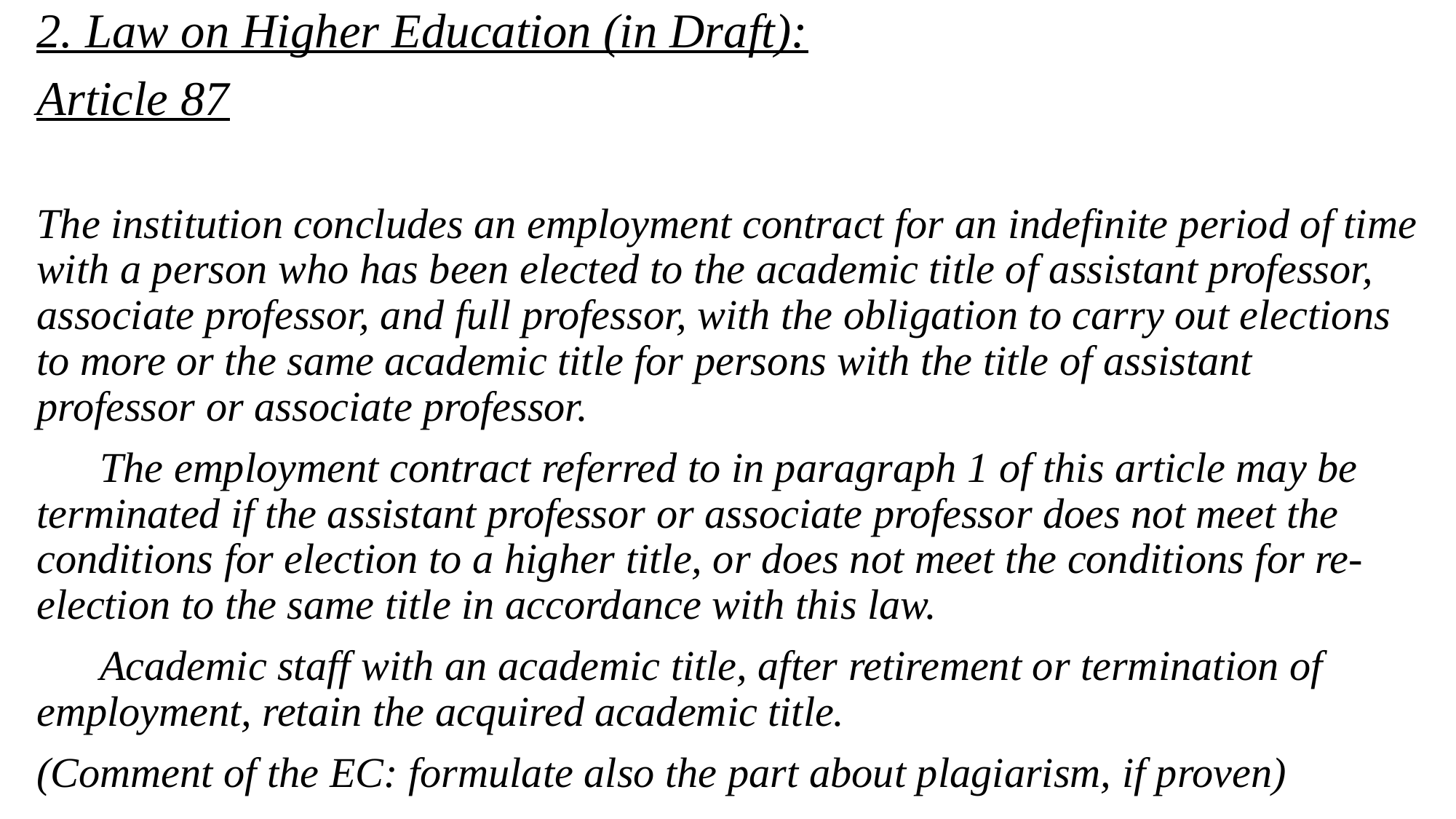

2. Law on Higher Education (in Draft):
Article 87

The institution concludes an employment contract for an indefinite period of time with a person who has been elected to the academic title of assistant professor, associate professor, and full professor, with the obligation to carry out elections to more or the same academic title for persons with the title of assistant professor or associate professor.
      The employment contract referred to in paragraph 1 of this article may be terminated if the assistant professor or associate professor does not meet the conditions for election to a higher title, or does not meet the conditions for re-election to the same title in accordance with this law.
      Academic staff with an academic title, after retirement or termination of employment, retain the acquired academic title.
(Comment of the EC: formulate also the part about plagiarism, if proven)